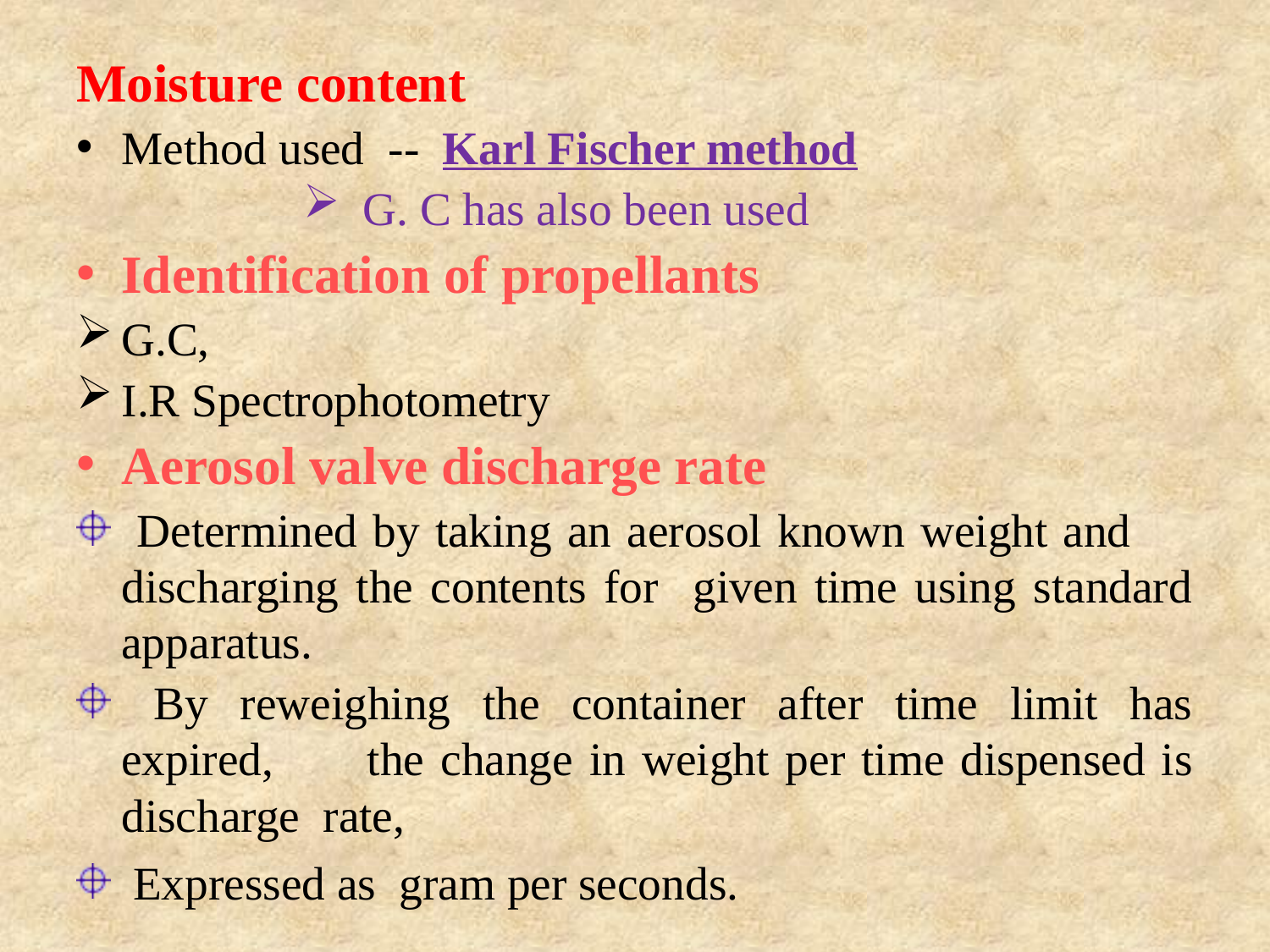

Moisture content
Method used  --  Karl Fischer method
G. C has also been used
Identification of propellants
G.C,
I.R Spectrophotometry
Aerosol valve discharge rate
 Determined by taking an aerosol known weight and     discharging the contents for  given time using standard 	apparatus.
 By reweighing the container after time limit has expired, 	the change in weight per time dispensed is discharge  rate,
 Expressed as  gram per seconds.